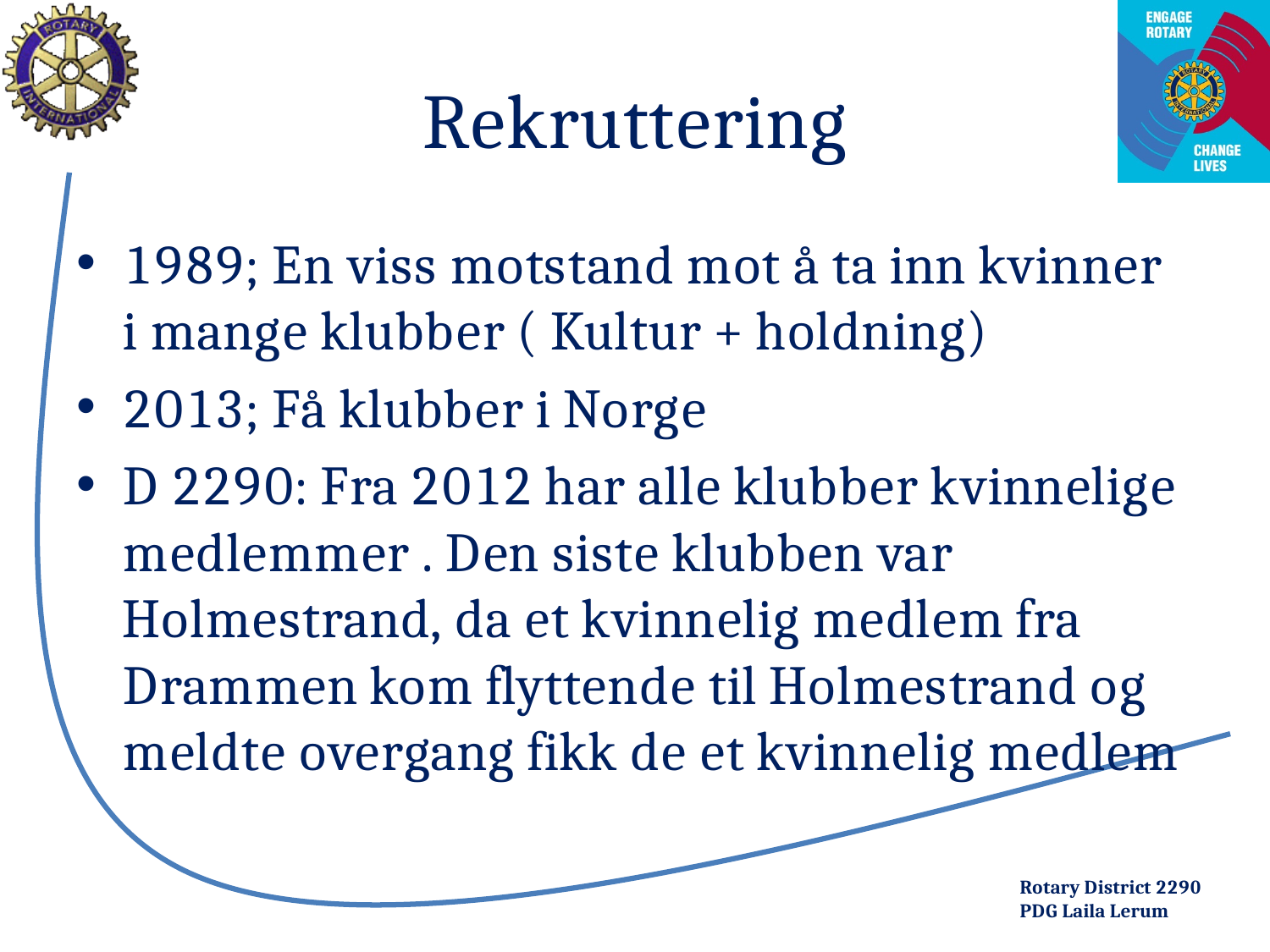

# Rekruttering
1989; En viss motstand mot å ta inn kvinner
i mange klubber ( Kultur + holdning)
2013; Få klubber i Norge
D 2290: Fra 2012 har alle klubber kvinnelige medlemmer . Den siste klubben var Holmestrand, da et kvinnelig medlem fra Drammen kom flyttende til Holmestrand og meldte overgang fikk de et kvinnelig medlem